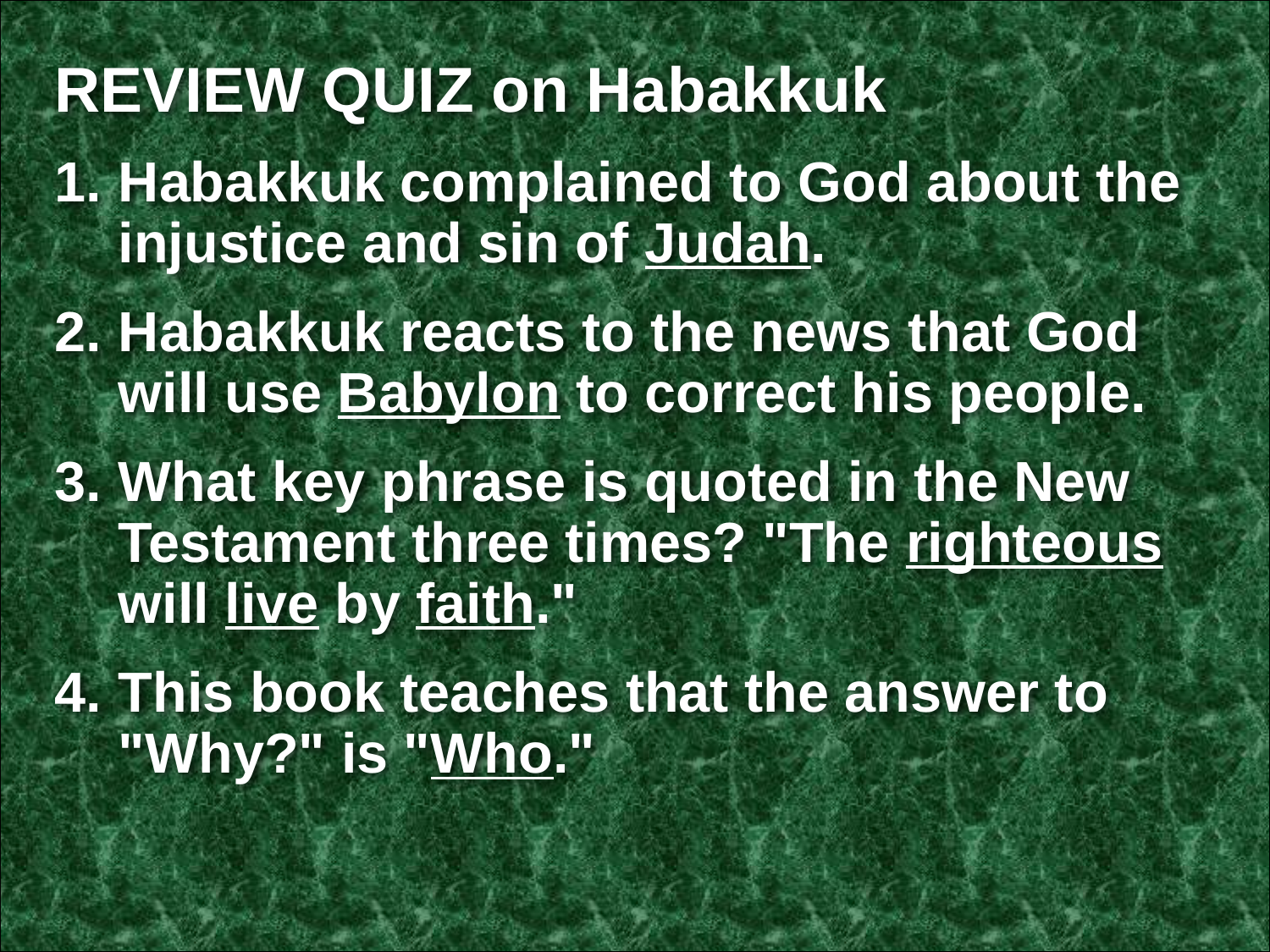

REVIEW QUIZ on Habakkuk
Habakkuk complained to God about the injustice and sin of Judah.
Habakkuk reacts to the news that God will use Babylon to correct his people.
What key phrase is quoted in the New Testament three times? "The righteous will live by faith."
This book teaches that the answer to "Why?" is "Who."